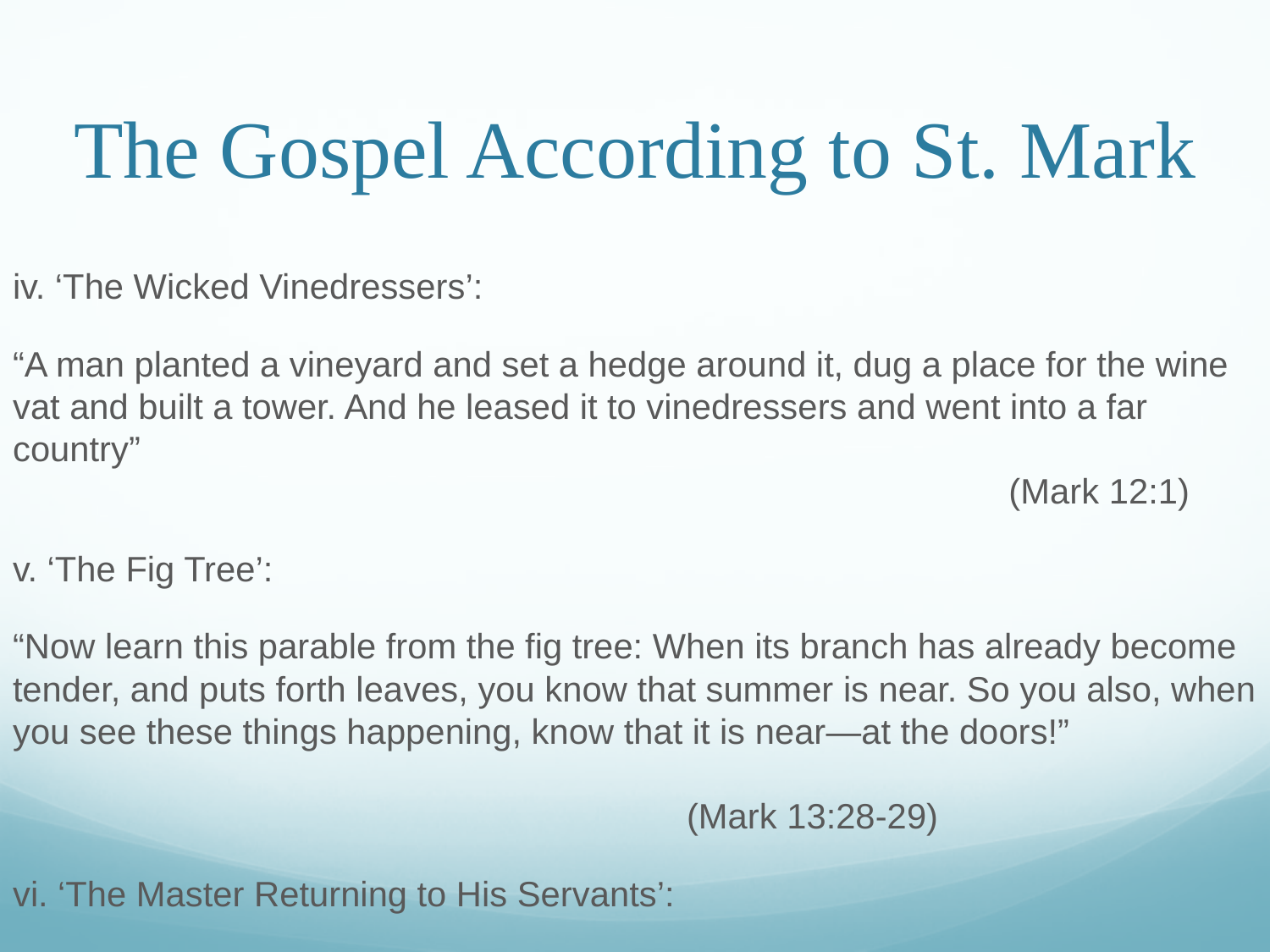

# The Gospel According to St. Mark
iv. ‘The Wicked Vinedressers’:
“A man planted a vineyard and set a hedge around it, dug a place for the wine vat and built a tower. And he leased it to vinedressers and went into a far country”															           (Mark 12:1)
v. ‘The Fig Tree’:
“Now learn this parable from the fig tree: When its branch has already become tender, and puts forth leaves, you know that summer is near. So you also, when you see these things happening, know that it is near—at the doors!”															    (Mark 13:28-29)
vi. ‘The Master Returning to His Servants’: